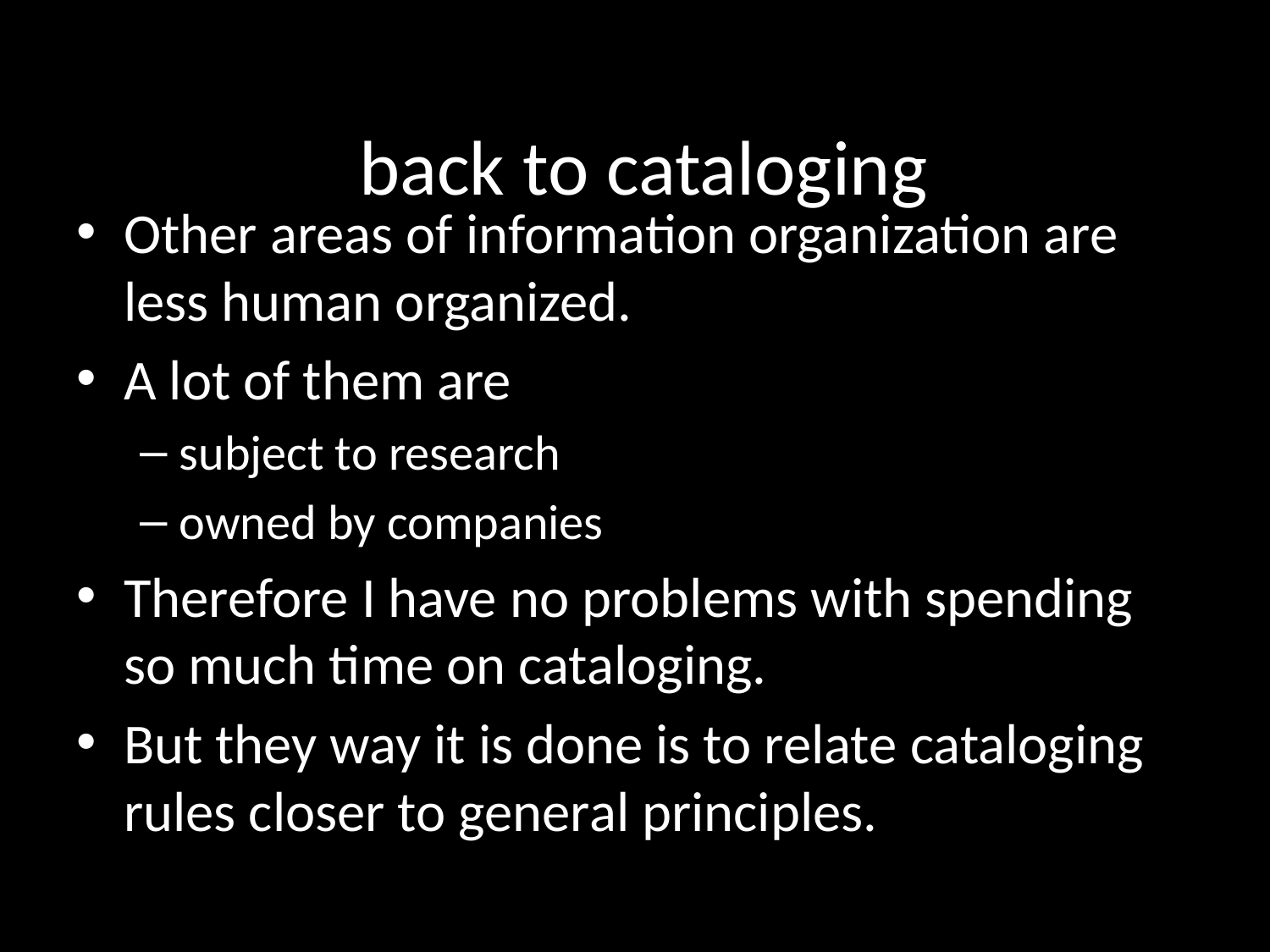

back to cataloging
Other areas of information organization are less human organized.
A lot of them are
subject to research
owned by companies
Therefore I have no problems with spending so much time on cataloging.
But they way it is done is to relate cataloging rules closer to general principles.